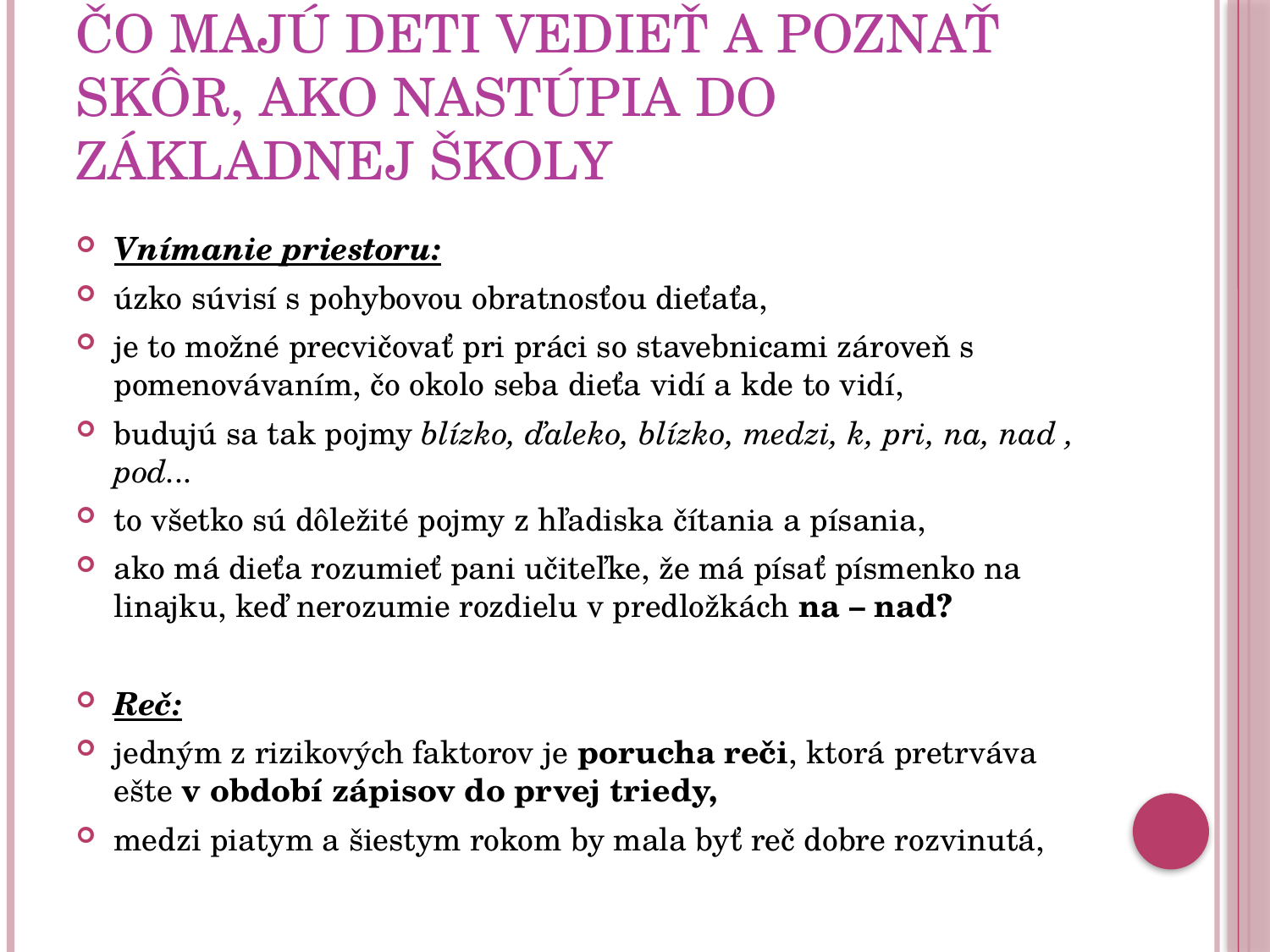

# Čo majú deti vedieť a poznať skôr, ako nastúpia do základnej školy
Vnímanie priestoru:
úzko súvisí s pohybovou obratnosťou dieťaťa,
je to možné precvičovať pri práci so stavebnicami zároveň s pomenovávaním, čo okolo seba dieťa vidí a kde to vidí,
budujú sa tak pojmy blízko, ďaleko, blízko, medzi, k, pri, na, nad , pod...
to všetko sú dôležité pojmy z hľadiska čítania a písania,
ako má dieťa rozumieť pani učiteľke, že má písať písmenko na linajku, keď nerozumie rozdielu v predložkách na – nad?

Reč:
jedným z rizikových faktorov je porucha reči, ktorá pretrváva ešte v období zápisov do prvej triedy,
medzi piatym a šiestym rokom by mala byť reč dobre rozvinutá,